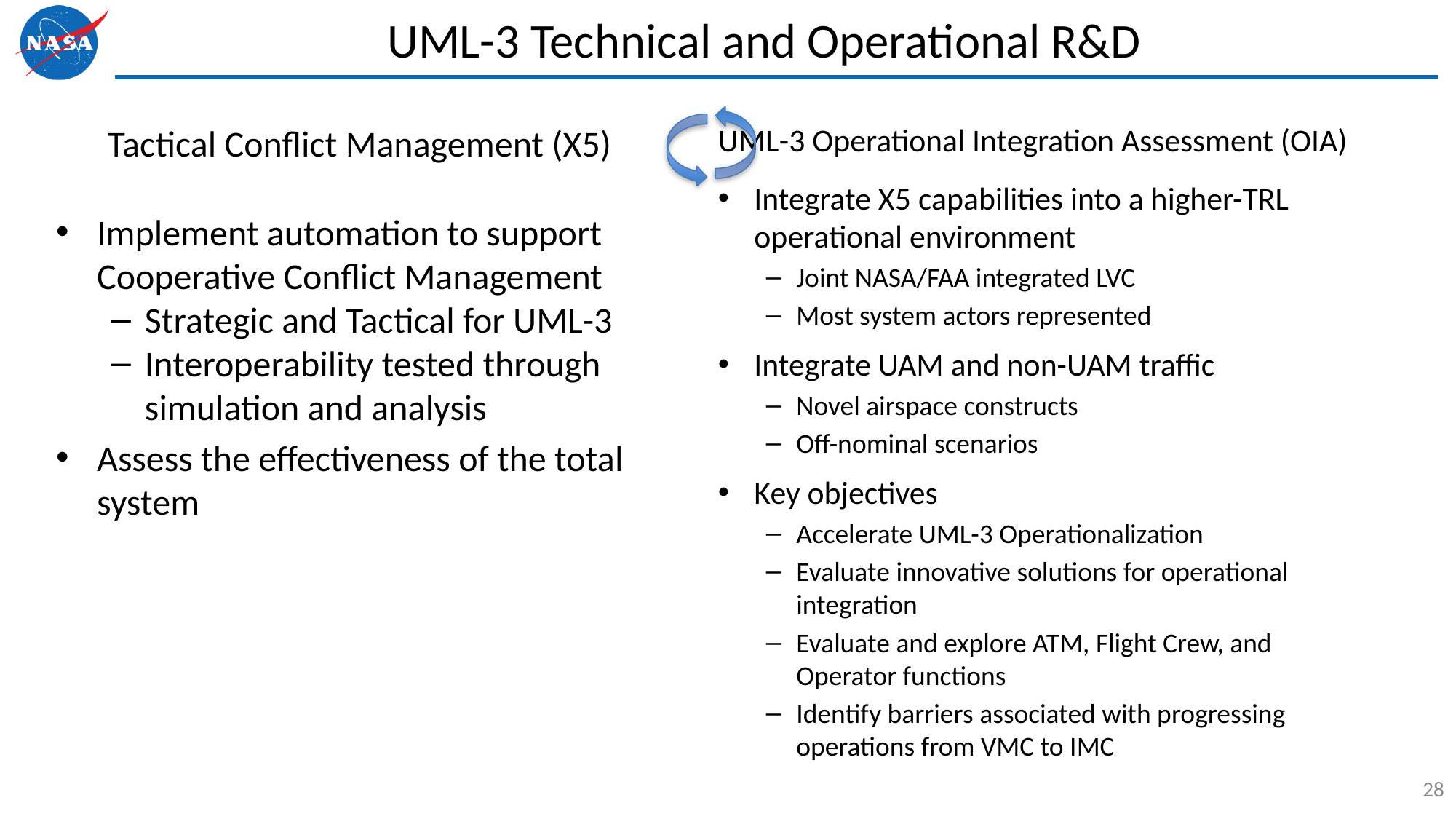

# UML-3 Technical and Operational R&D

Tactical Conflict Management (X5)
Implement automation to support Cooperative Conflict Management
Strategic and Tactical for UML-3
Interoperability tested through simulation and analysis
Assess the effectiveness of the total system
UML-3 Operational Integration Assessment (OIA)
Integrate X5 capabilities into a higher-TRL operational environment
Joint NASA/FAA integrated LVC
Most system actors represented
Integrate UAM and non-UAM traffic
Novel airspace constructs
Off-nominal scenarios
Key objectives
Accelerate UML-3 Operationalization
Evaluate innovative solutions for operational integration
Evaluate and explore ATM, Flight Crew, and Operator functions
Identify barriers associated with progressing operations from VMC to IMC

28